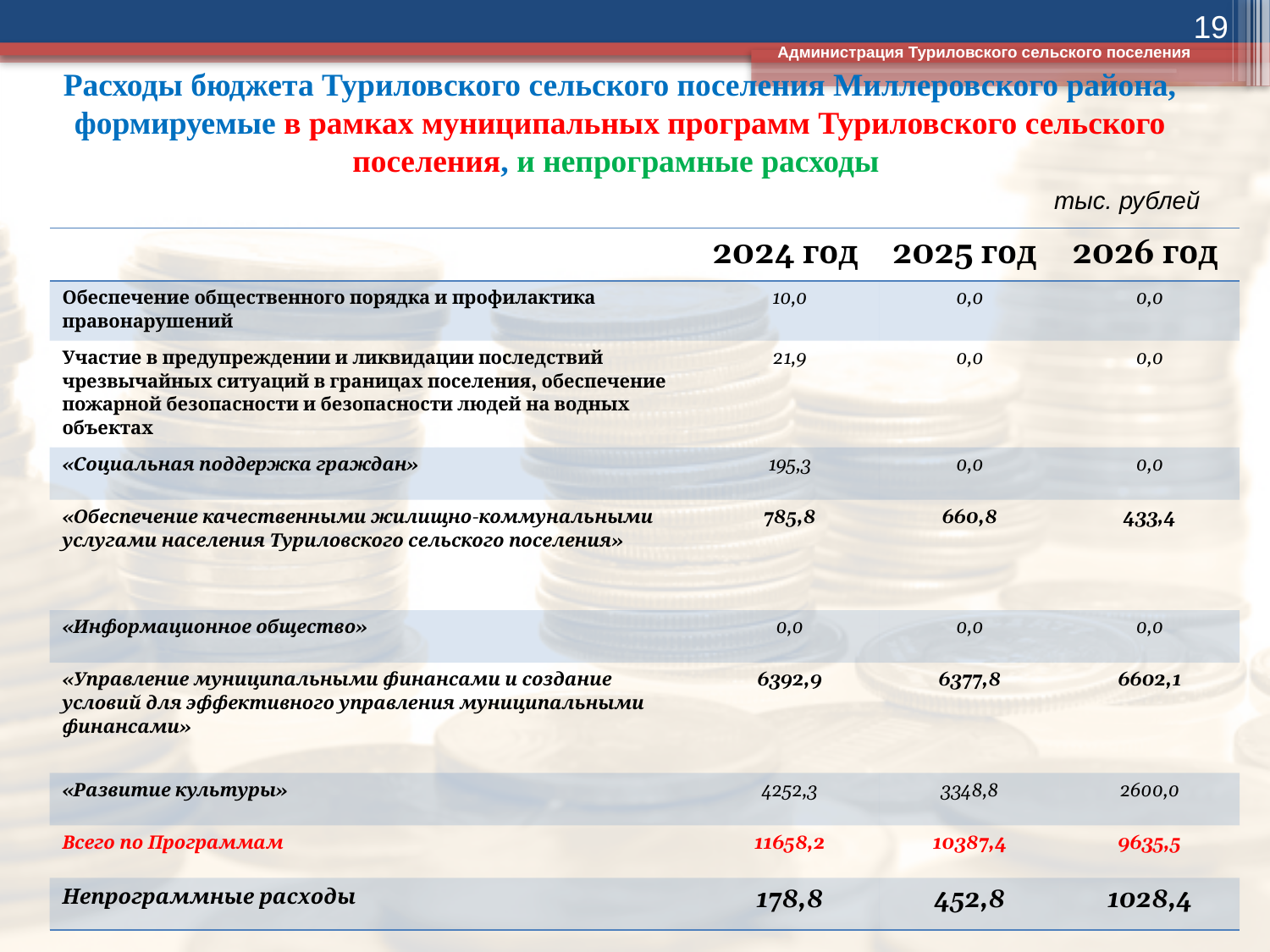

19
Администрация Туриловского сельского поселения
# Расходы бюджета Туриловского сельского поселения Миллеровского района, формируемые в рамках муниципальных программ Туриловского сельского поселения, и непрограмные расходы
тыс. рублей
|  | 2024 год | 2025 год | 2026 год |
| --- | --- | --- | --- |
| Обеспечение общественного порядка и профилактика правонарушений | 10,0 | 0,0 | 0,0 |
| Участие в предупреждении и ликвидации последствий чрезвычайных ситуаций в границах поселения, обеспечение пожарной безопасности и безопасности людей на водных объектах | 21,9 | 0,0 | 0,0 |
| «Социальная поддержка граждан» | 195,3 | 0,0 | 0,0 |
| «Обеспечение качественными жилищно-коммунальными услугами населения Туриловского сельского поселения» | 785,8 | 660,8 | 433,4 |
| «Информационное общество» | 0,0 | 0,0 | 0,0 |
| «Управление муниципальными финансами и создание условий для эффективного управления муниципальными финансами» | 6392,9 | 6377,8 | 6602,1 |
| «Развитие культуры» | 4252,3 | 3348,8 | 2600,0 |
| Всего по Программам | 11658,2 | 10387,4 | 9635,5 |
| Непрограммные расходы | 178,8 | 452,8 | 1028,4 |